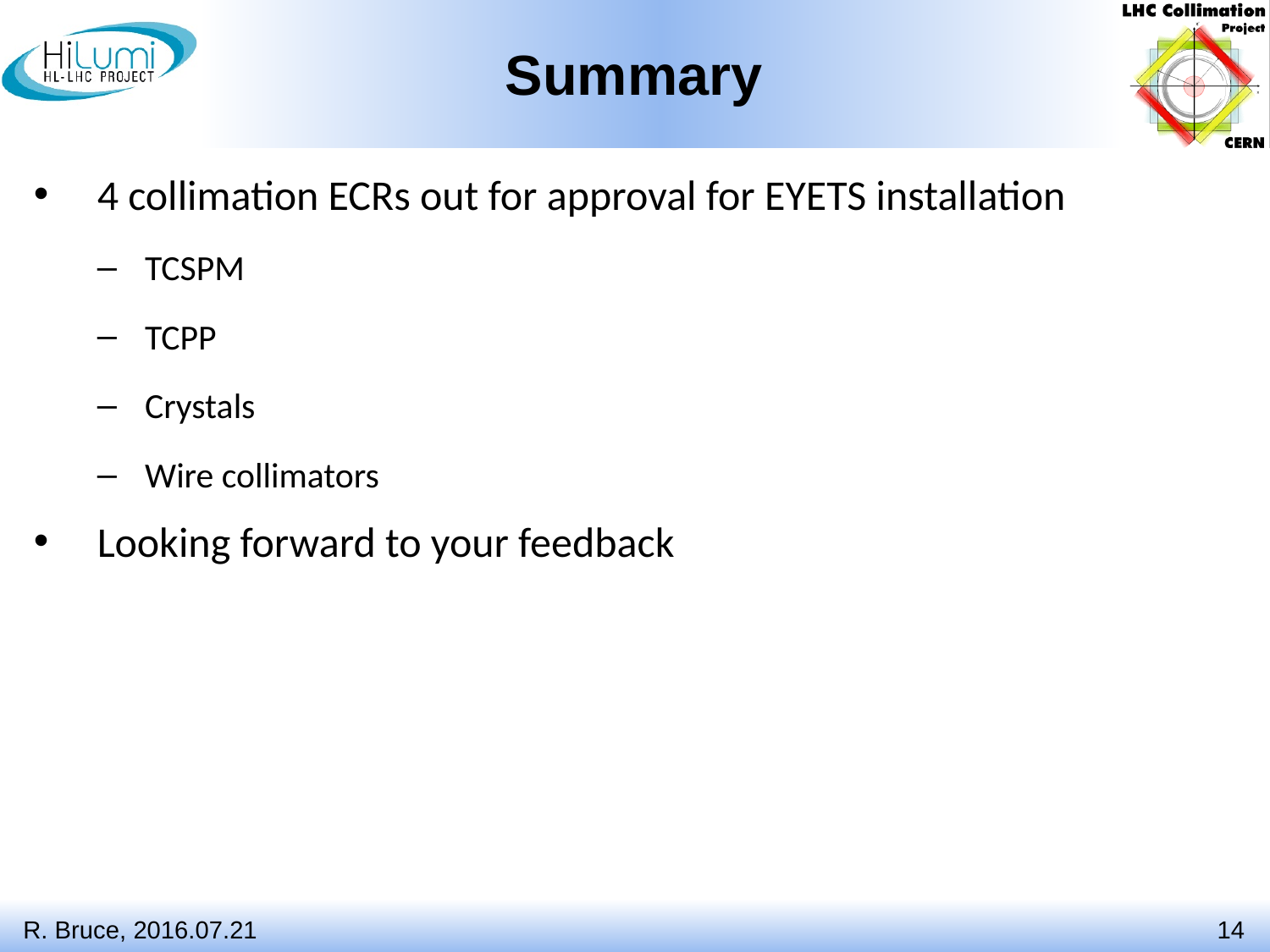

# Summary
4 collimation ECRs out for approval for EYETS installation
TCSPM
TCPP
Crystals
Wire collimators
Looking forward to your feedback
R. Bruce, 2016.07.21
14